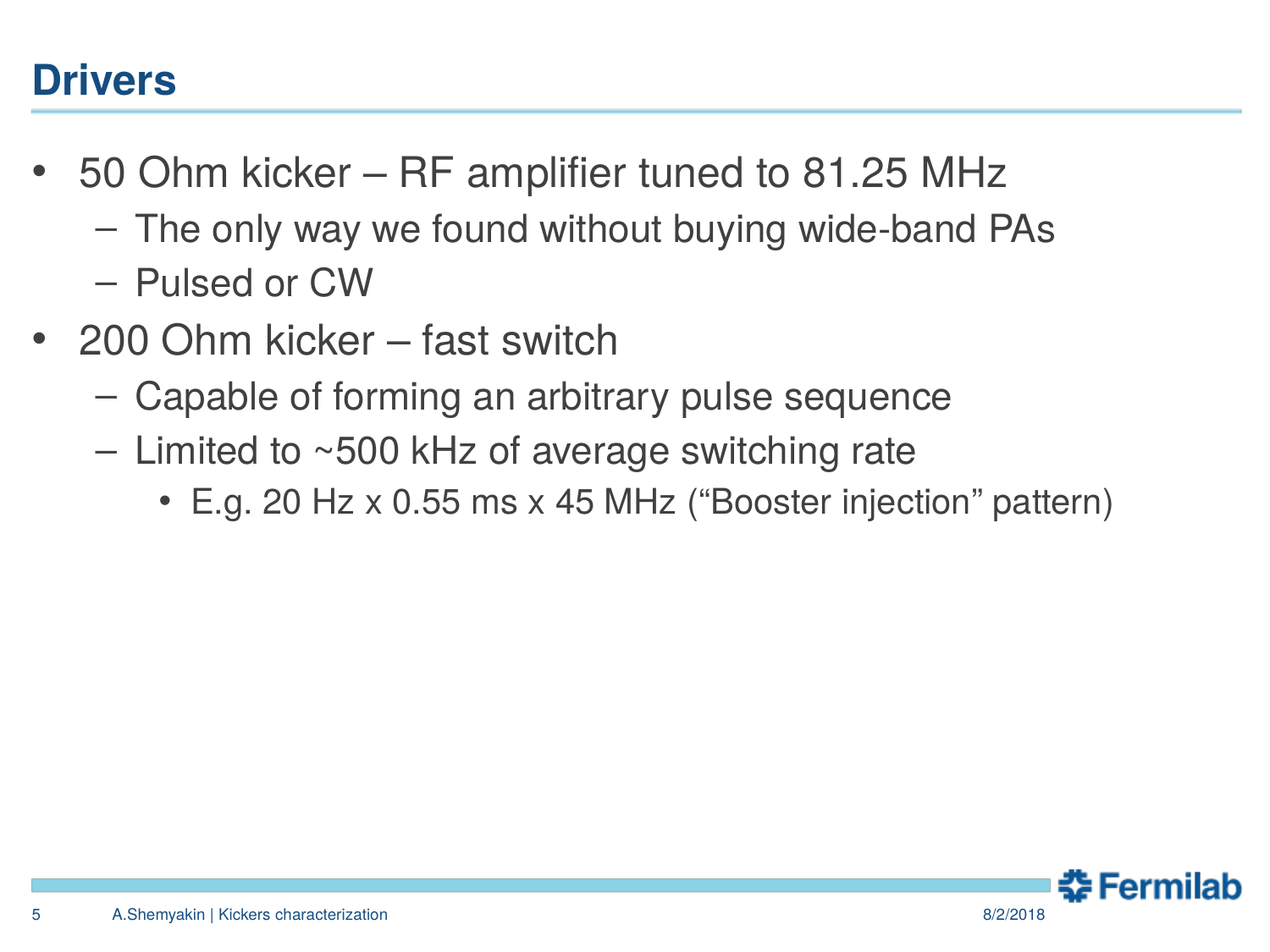

# Drivers
50 Ohm kicker – RF amplifier tuned to 81.25 MHz
The only way we found without buying wide-band PAs
Pulsed or CW
200 Ohm kicker – fast switch
Capable of forming an arbitrary pulse sequence
Limited to ~500 kHz of average switching rate
E.g. 20 Hz x 0.55 ms x 45 MHz (“Booster injection” pattern)

5
A.Shemyakin | Kickers characterization
8/2/2018